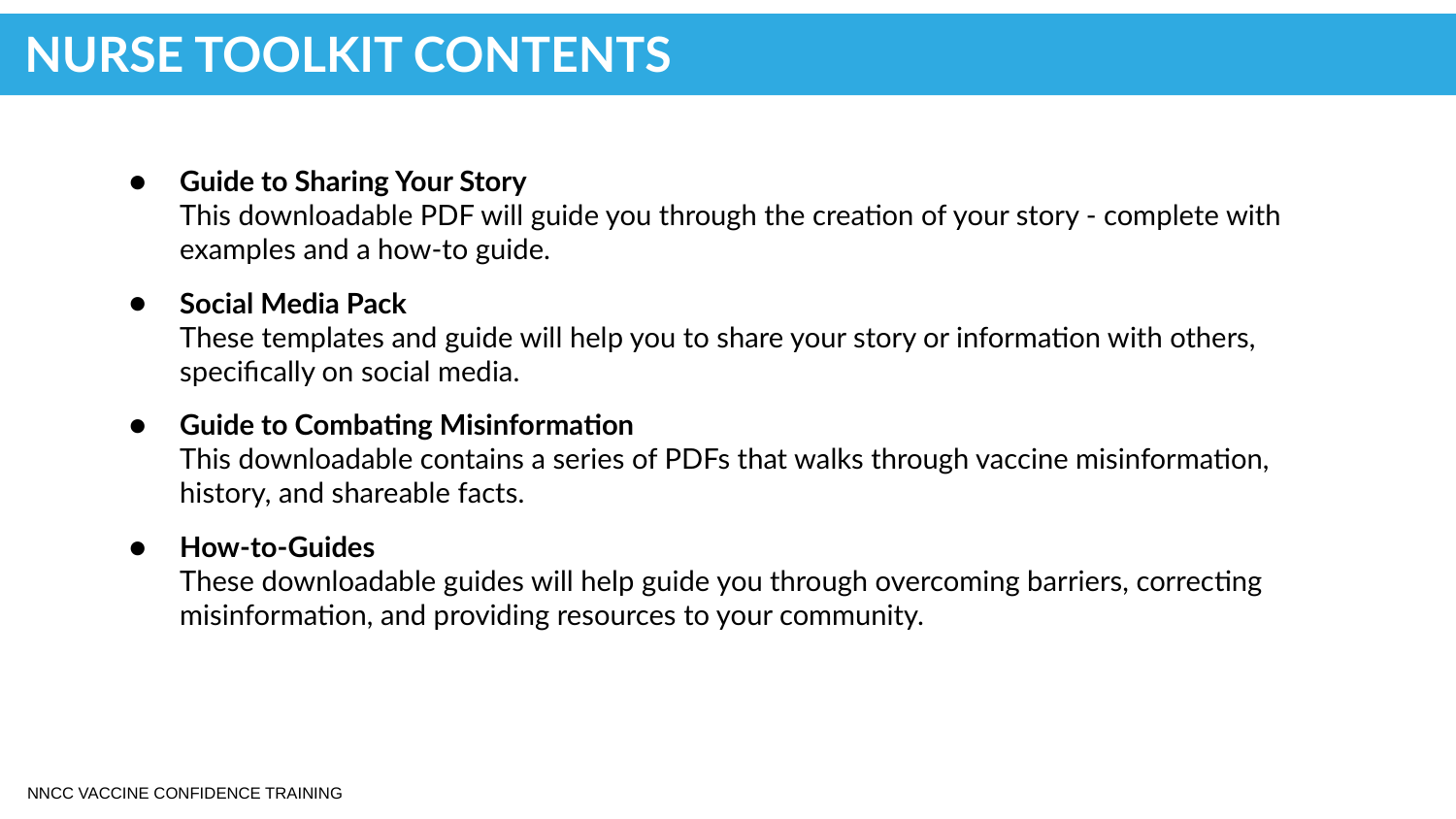

NURSE TOOLKIT CONTENTS
Guide to Sharing Your Story
This downloadable PDF will guide you through the creation of your story - complete with examples and a how-to guide.
Social Media Pack
These templates and guide will help you to share your story or information with others, specifically on social media.
Guide to Combating Misinformation
This downloadable contains a series of PDFs that walks through vaccine misinformation, history, and shareable facts.
How-to-Guides
These downloadable guides will help guide you through overcoming barriers, correcting misinformation, and providing resources to your community.

NNCC VACCINE CONFIDENCE TRAINING